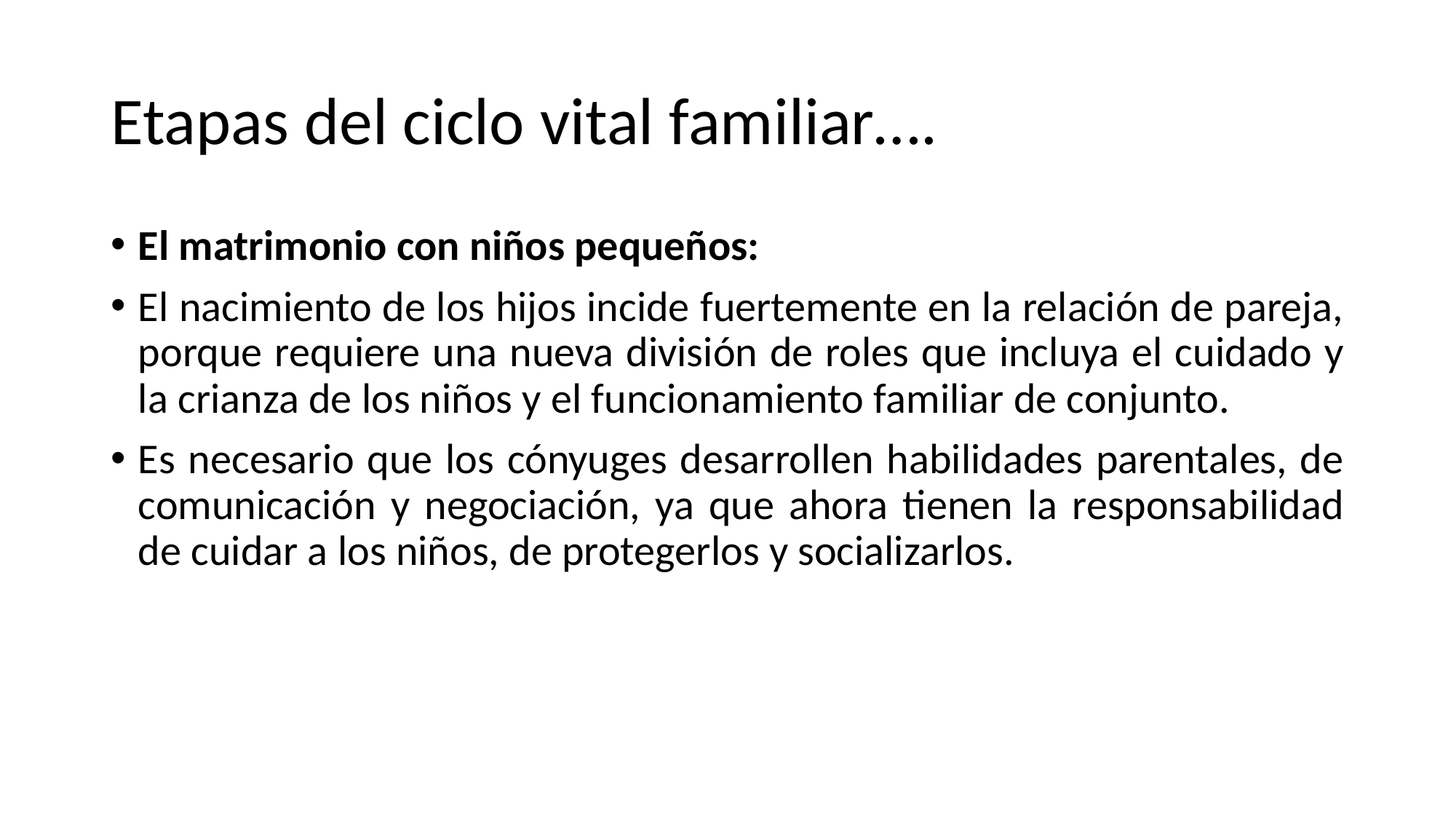

# Etapas del ciclo vital familiar….
El matrimonio con niños pequeños:
El nacimiento de los hijos incide fuertemente en la relación de pareja, porque requiere una nueva división de roles que incluya el cuidado y la crianza de los niños y el funcionamiento familiar de conjunto.
Es necesario que los cónyuges desarrollen habilidades parentales, de comunicación y negociación, ya que ahora tienen la responsabilidad de cuidar a los niños, de protegerlos y socializarlos.